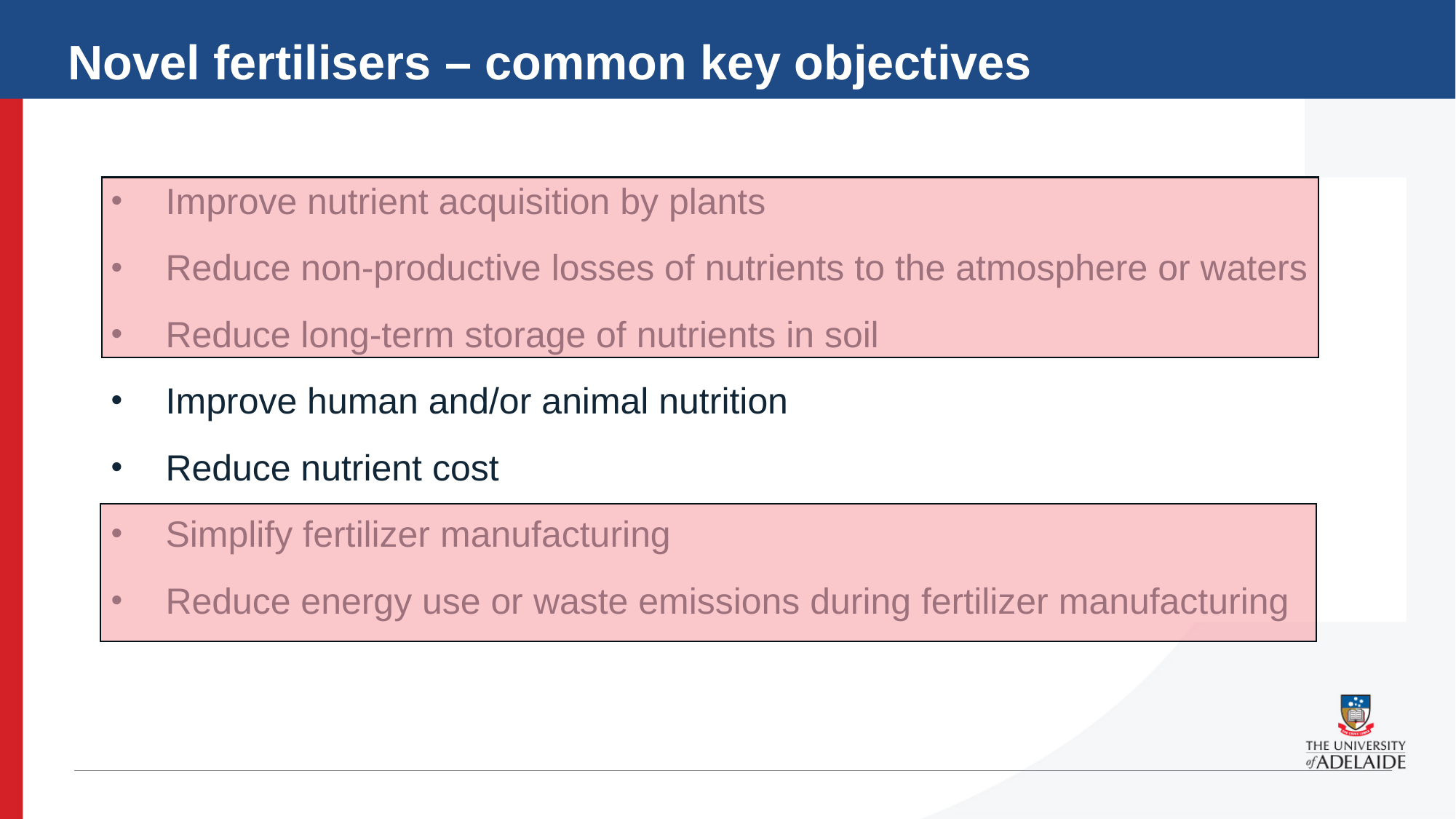

Novel fertilisers – common key objectives
Improve nutrient acquisition by plants
Reduce non-productive losses of nutrients to the atmosphere or waters
Reduce long-term storage of nutrients in soil
Improve human and/or animal nutrition
Reduce nutrient cost
Simplify fertilizer manufacturing
Reduce energy use or waste emissions during fertilizer manufacturing